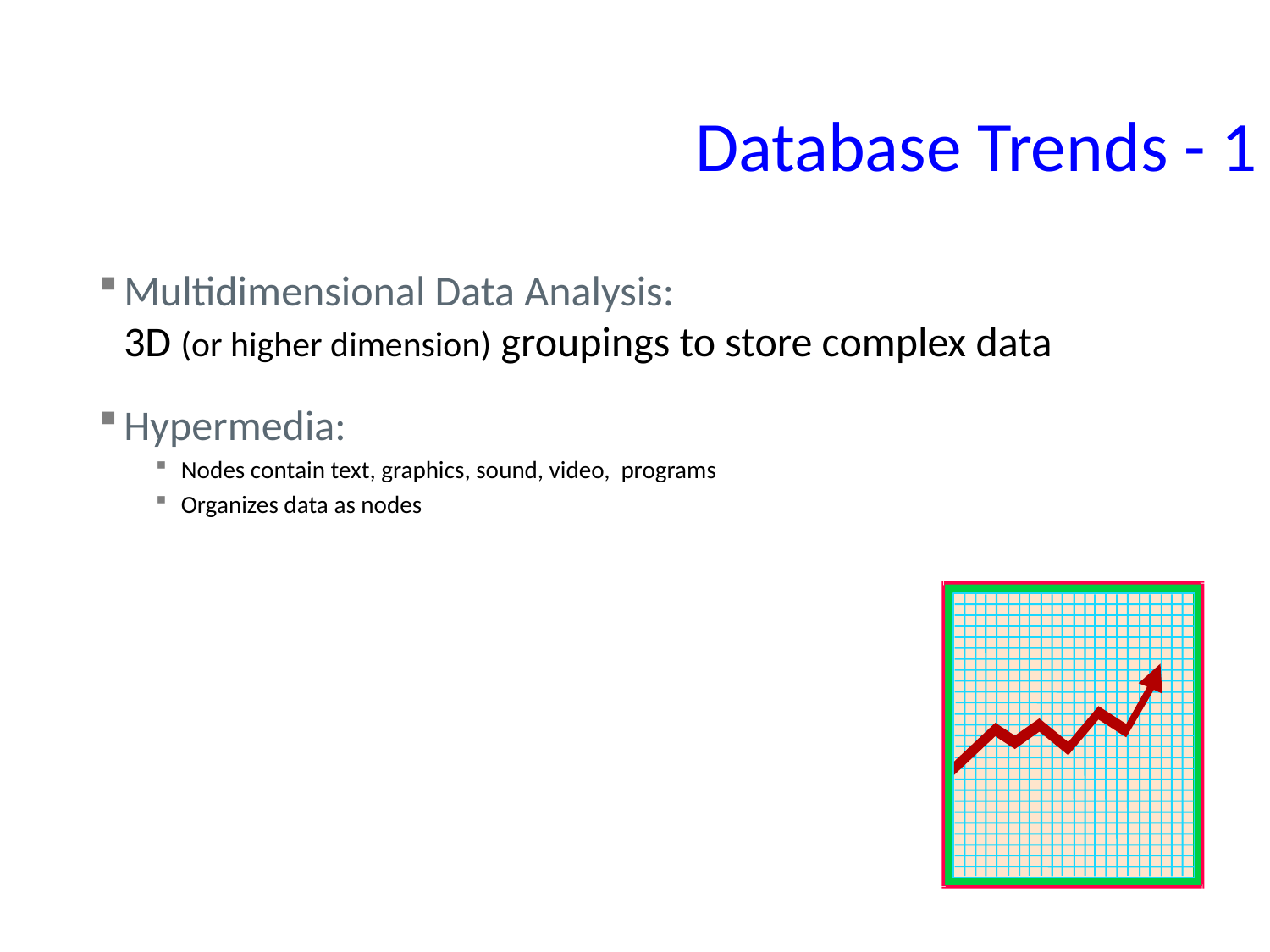

# Database Trends - 1
Multidimensional Data Analysis:
3D (or higher dimension) groupings to store complex data

Hypermedia:
Nodes contain text, graphics, sound, video,  programs
Organizes data as nodes